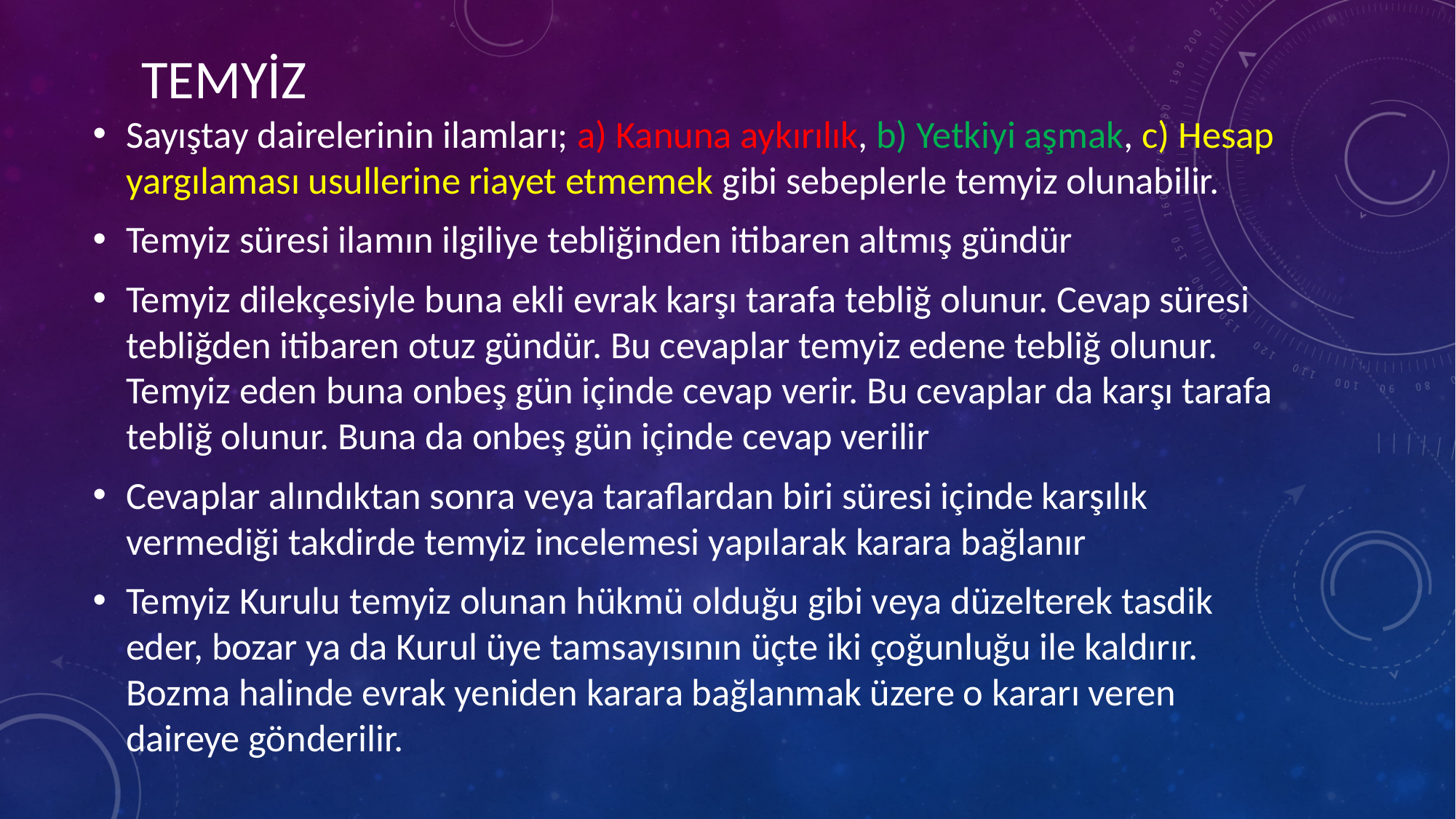

# TEMYİZ
Sayıştay dairelerinin ilamları; a) Kanuna aykırılık, b) Yetkiyi aşmak, c) Hesap yargılaması usullerine riayet etmemek gibi sebeplerle temyiz olunabilir.
Temyiz süresi ilamın ilgiliye tebliğinden itibaren altmış gündür
Temyiz dilekçesiyle buna ekli evrak karşı tarafa tebliğ olunur. Cevap süresi tebliğden itibaren otuz gündür. Bu cevaplar temyiz edene tebliğ olunur. Temyiz eden buna onbeş gün içinde cevap verir. Bu cevaplar da karşı tarafa tebliğ olunur. Buna da onbeş gün içinde cevap verilir
Cevaplar alındıktan sonra veya taraflardan biri süresi içinde karşılık vermediği takdirde temyiz incelemesi yapılarak karara bağlanır
Temyiz Kurulu temyiz olunan hükmü olduğu gibi veya düzelterek tasdik eder, bozar ya da Kurul üye tamsayısının üçte iki çoğunluğu ile kaldırır. Bozma halinde evrak yeniden karara bağlanmak üzere o kararı veren daireye gönderilir.